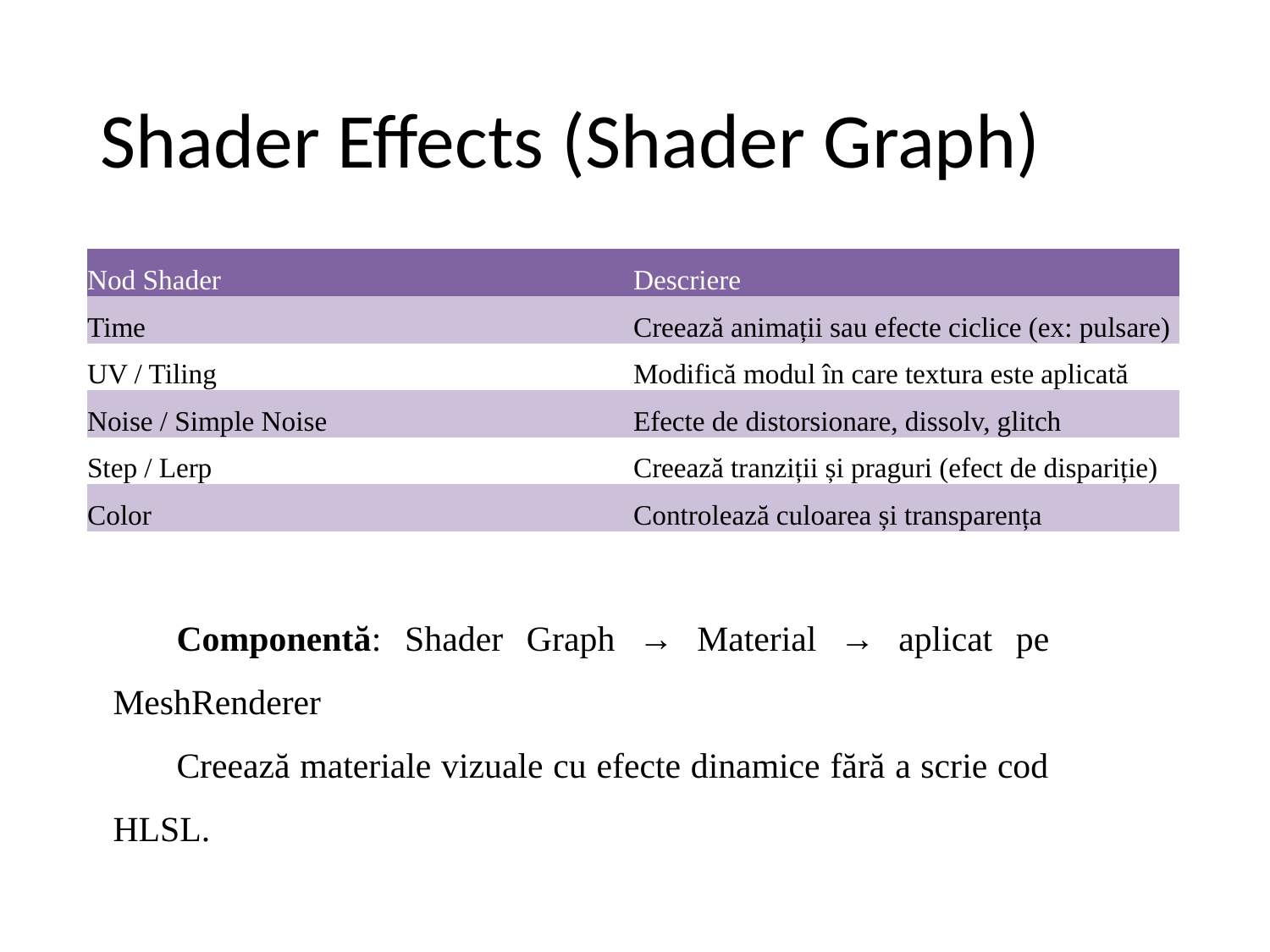

# Shader Effects (Shader Graph)
| Nod Shader | Descriere |
| --- | --- |
| Time | Creează animații sau efecte ciclice (ex: pulsare) |
| UV / Tiling | Modifică modul în care textura este aplicată |
| Noise / Simple Noise | Efecte de distorsionare, dissolv, glitch |
| Step / Lerp | Creează tranziții și praguri (efect de dispariție) |
| Color | Controlează culoarea și transparența |
Componentă: Shader Graph → Material → aplicat pe MeshRenderer
Creează materiale vizuale cu efecte dinamice fără a scrie cod HLSL.